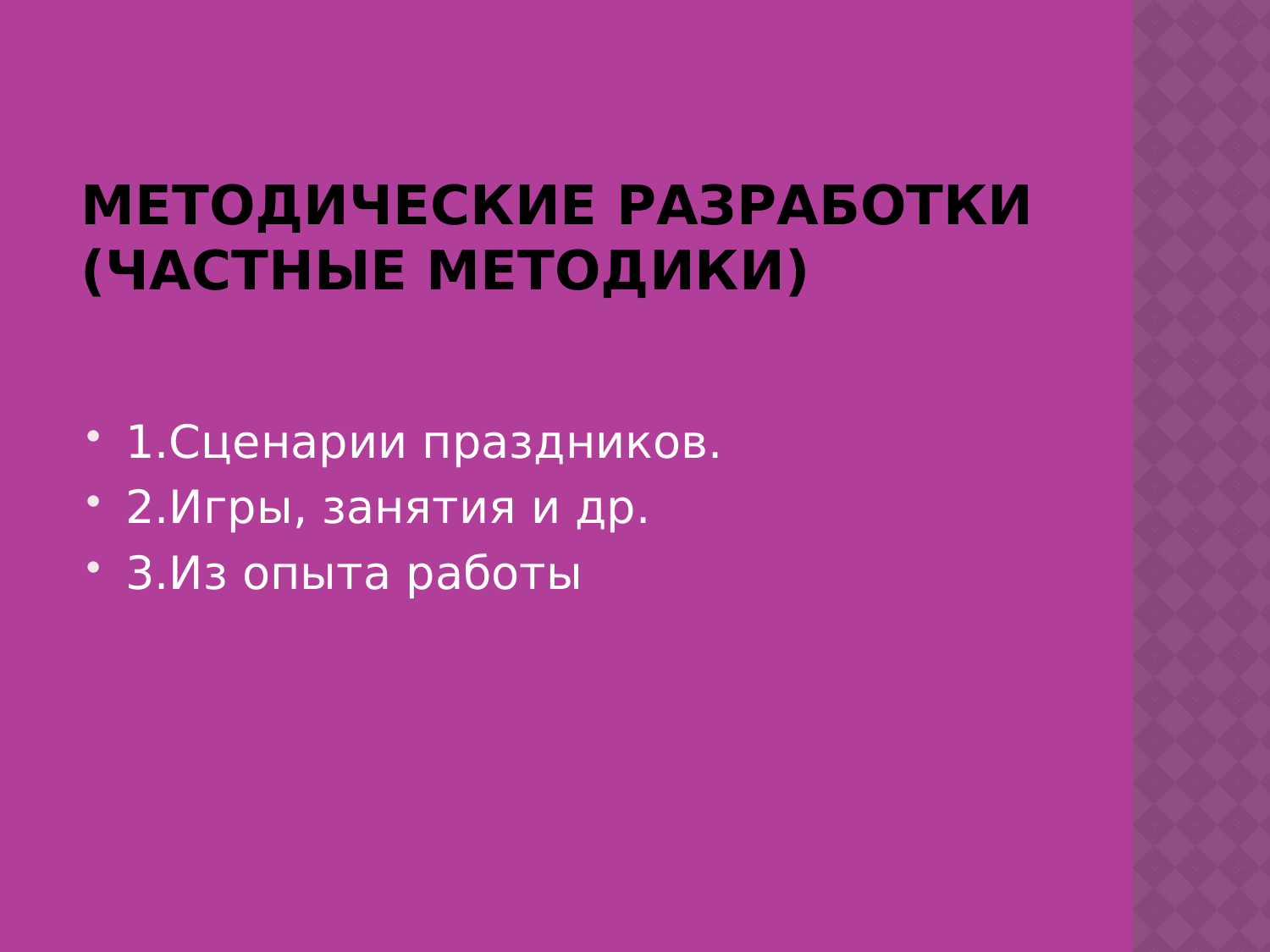

# Методические разработки (частные методики)
1.Сценарии праздников.
2.Игры, занятия и др.
3.Из опыта работы